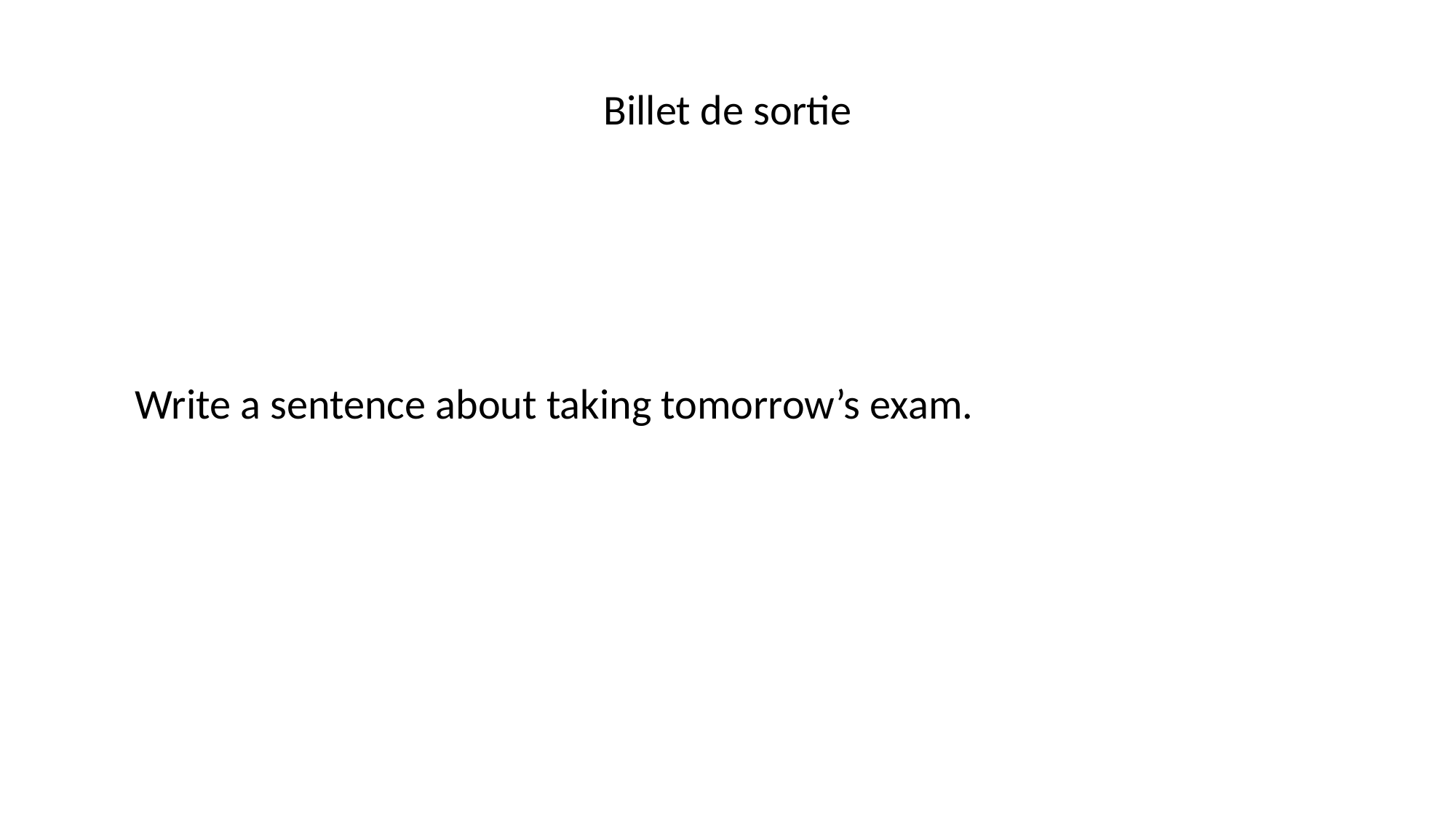

# Billet de sortie

Write a sentence about taking tomorrow’s exam.